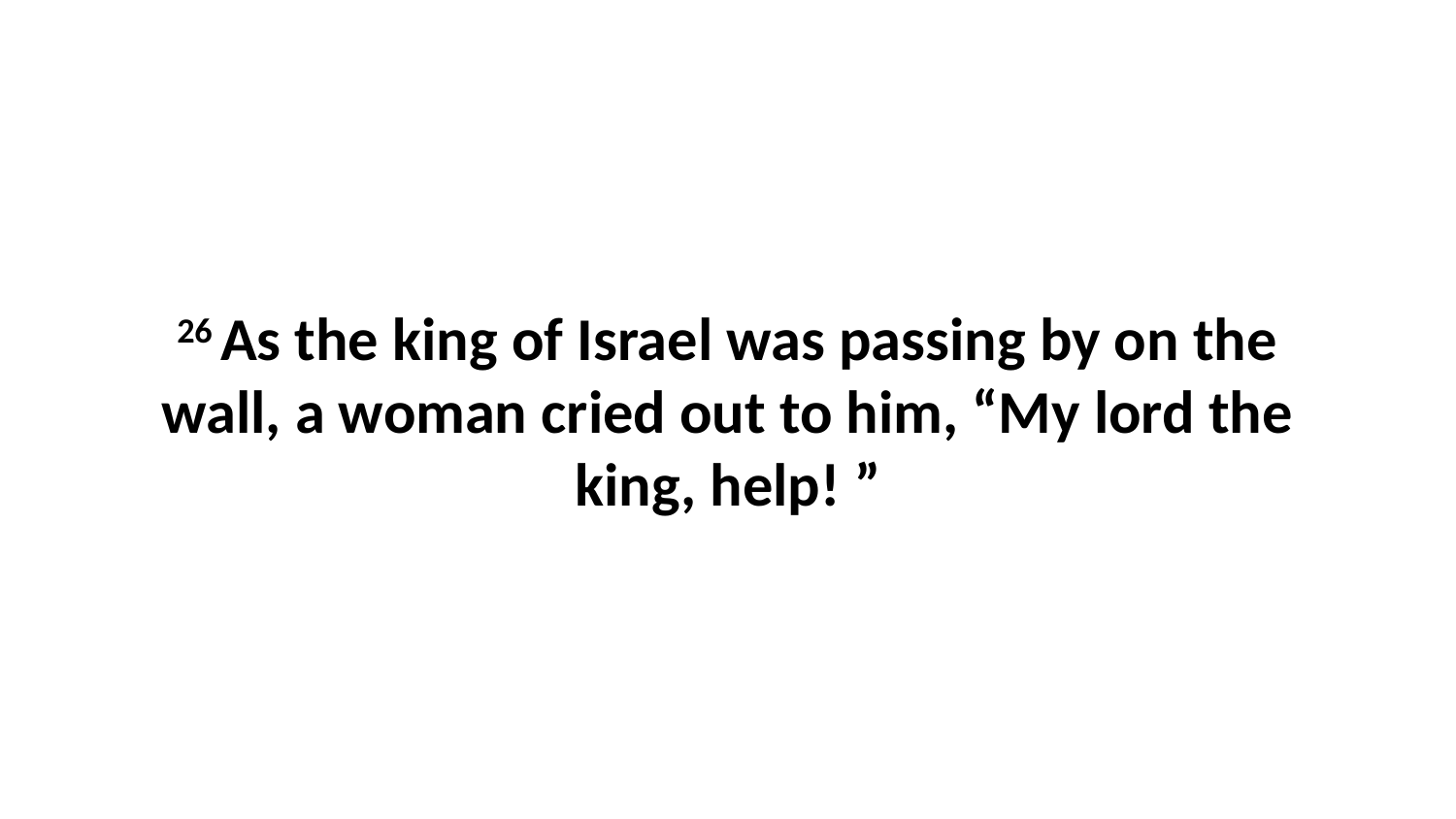

26 As the king of Israel was passing by on the wall, a woman cried out to him, “My lord the king, help! ”